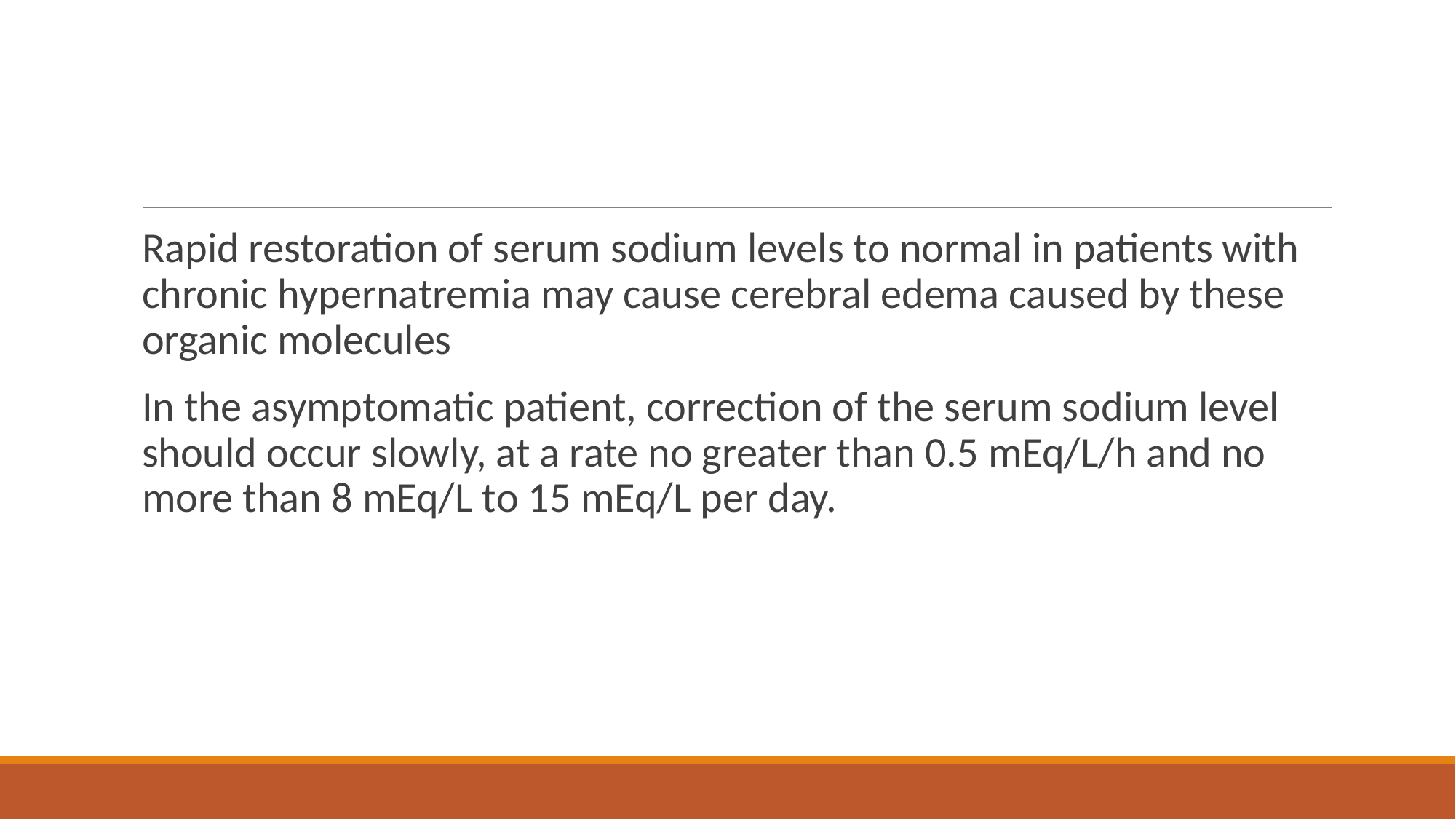

#
Rapid restoration of serum sodium levels to normal in patients with chronic hypernatremia may cause cerebral edema caused by these organic molecules
In the asymptomatic patient, correction of the serum sodium level should occur slowly, at a rate no greater than 0.5 mEq/L/h and no more than 8 mEq/L to 15 mEq/L per day.